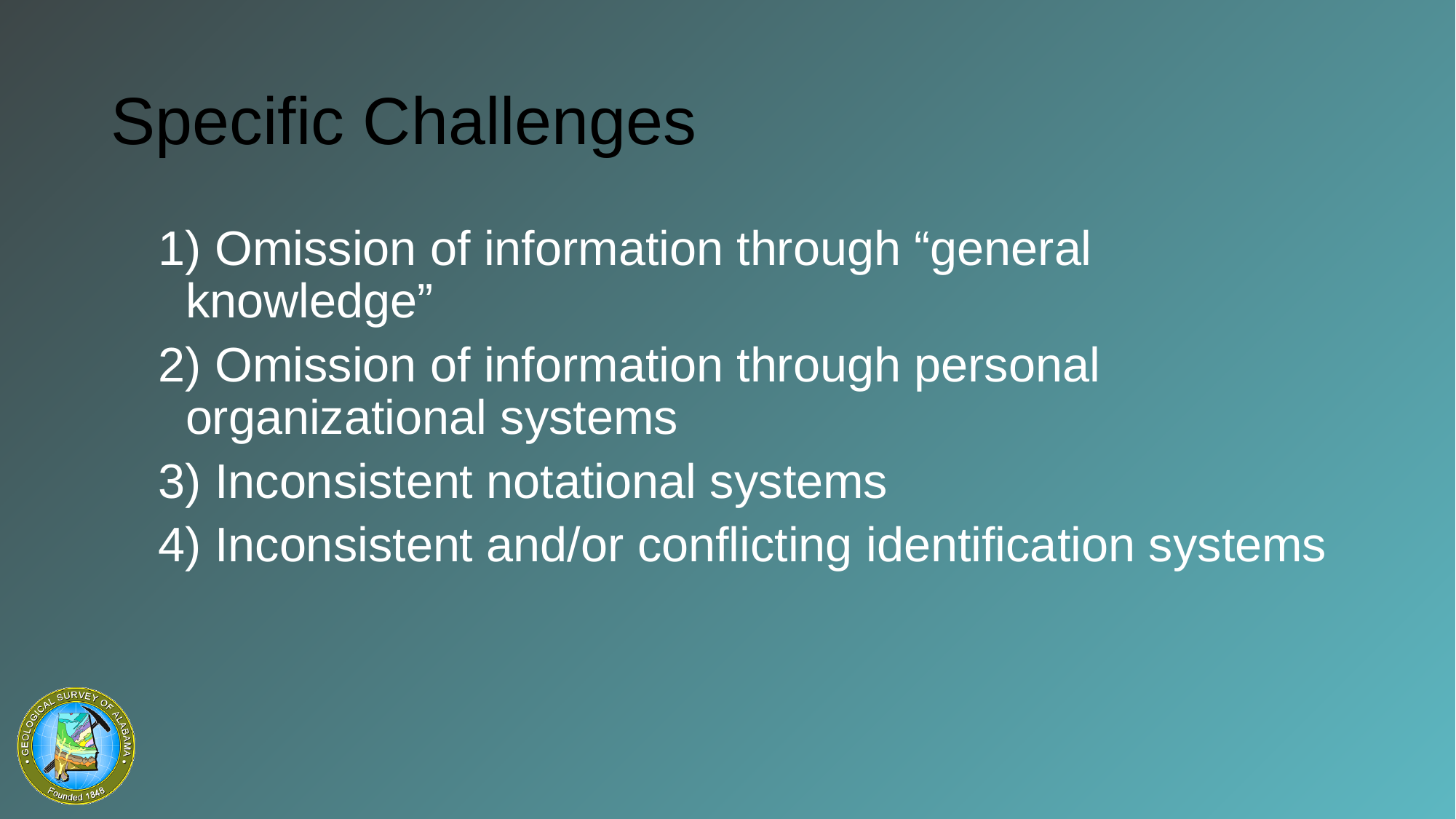

# Specific Challenges
 Omission of information through “general knowledge”
 Omission of information through personal organizational systems
 Inconsistent notational systems
 Inconsistent and/or conflicting identification systems